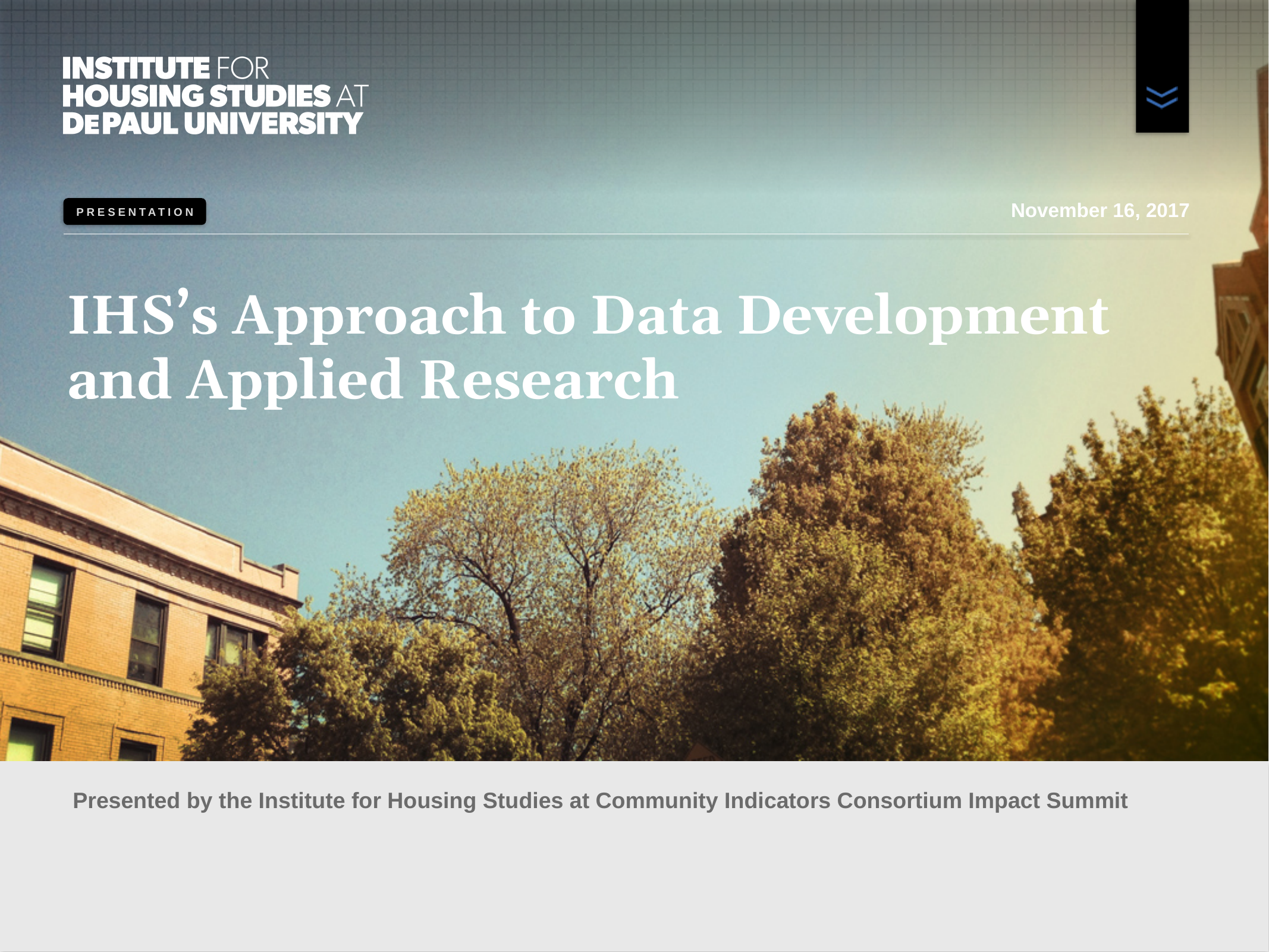

November 16, 2017
# IHS’s Approach to Data Development and Applied Research
Presented by the Institute for Housing Studies at Community Indicators Consortium Impact Summit